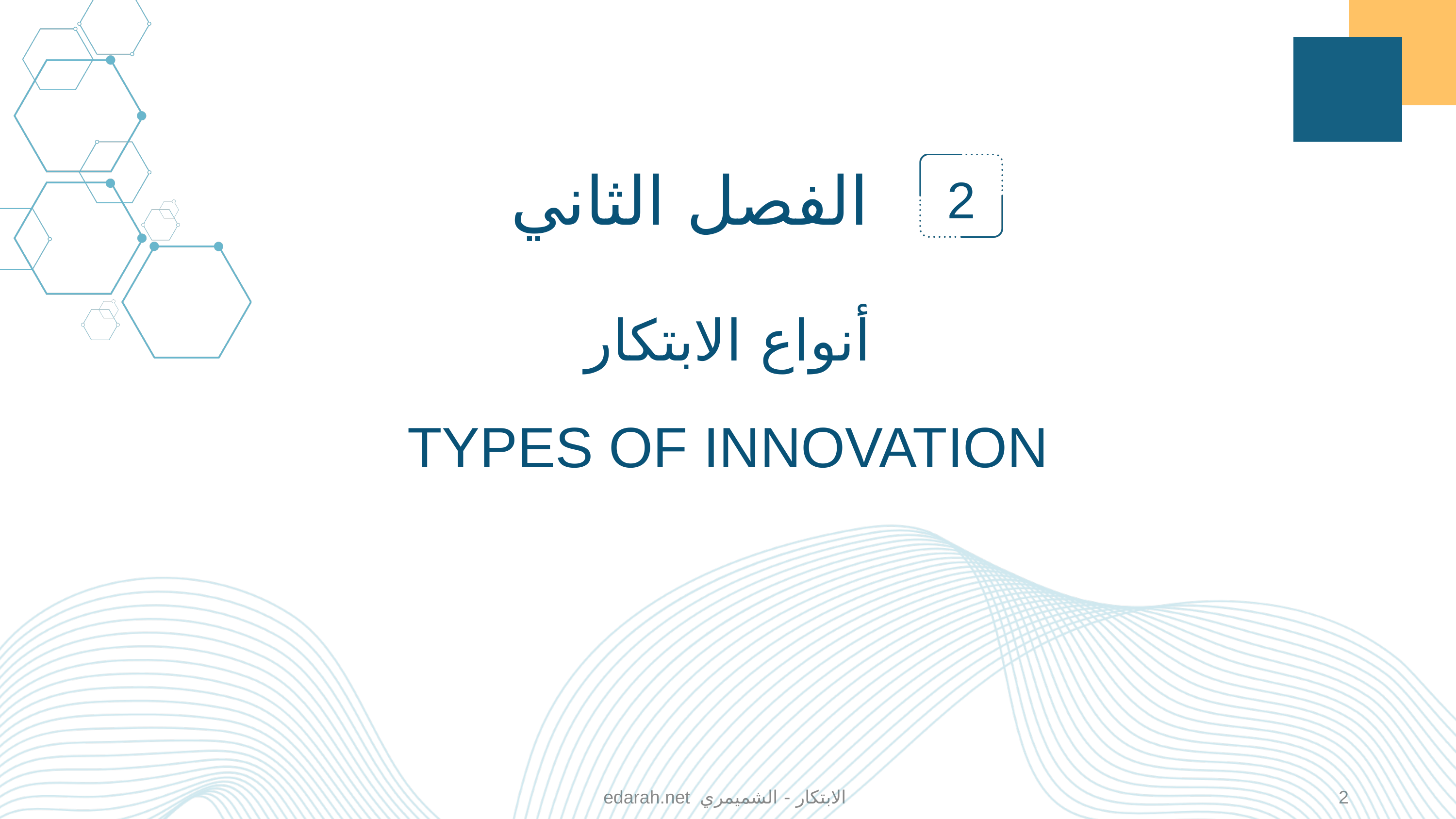

الفصل الثاني
2
أنواع الابتكار
TYPES OF INNOVATION

edarah.net  الابتكار - الشميمري
2